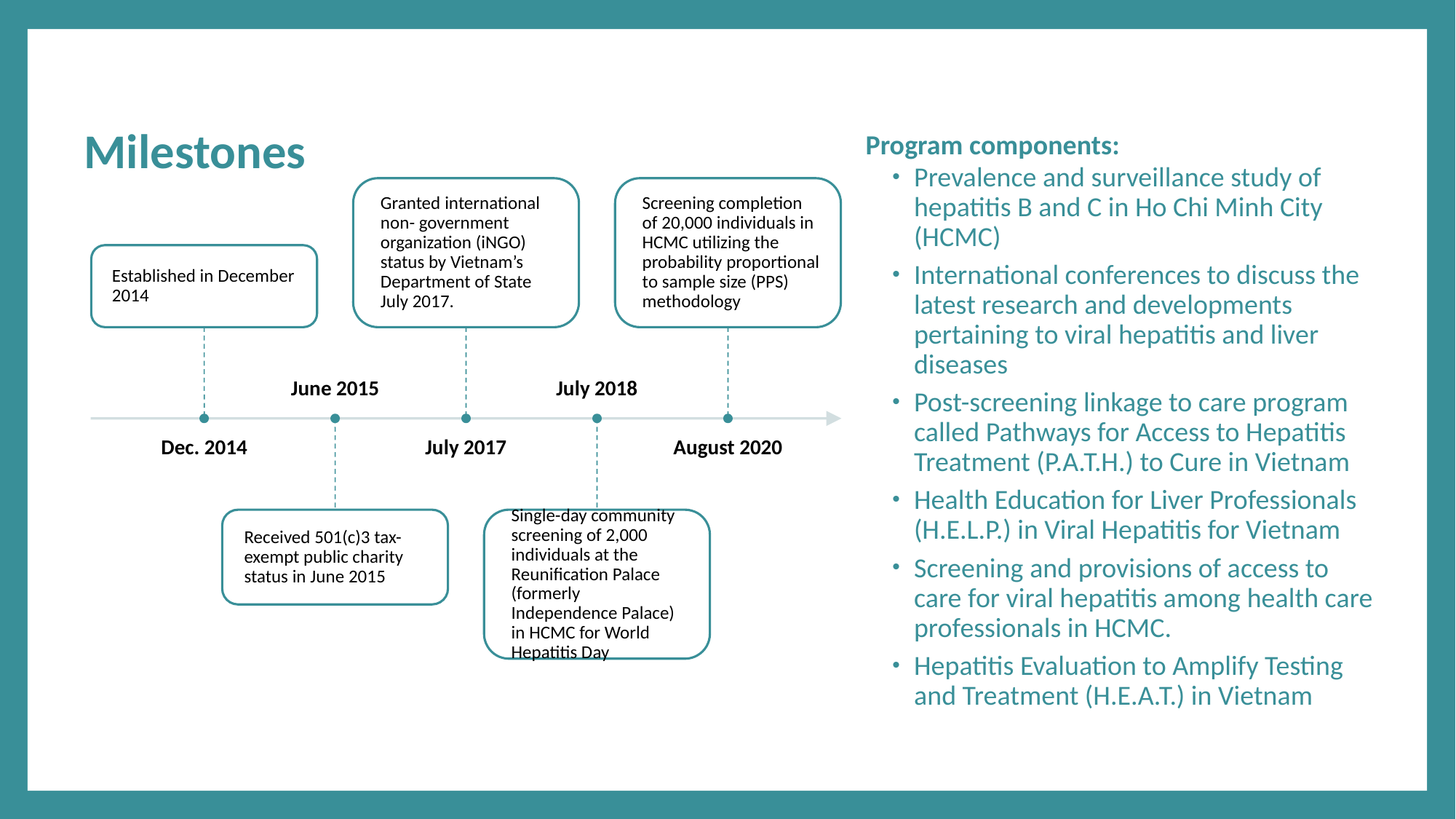

# Milestones
Program components:
Prevalence and surveillance study of hepatitis B and C in Ho Chi Minh City (HCMC)
International conferences to discuss the latest research and developments pertaining to viral hepatitis and liver diseases
Post-screening linkage to care program called Pathways for Access to Hepatitis Treatment (P.A.T.H.) to Cure in Vietnam
Health Education for Liver Professionals (H.E.L.P.) in Viral Hepatitis for Vietnam
Screening and provisions of access to care for viral hepatitis among health care professionals in HCMC.
Hepatitis Evaluation to Amplify Testing and Treatment (H.E.A.T.) in Vietnam

Dec. 2014
Established in December 2014
June 2015
Received 501(c)3 tax-exempt public charity status in June 2015
July 2017
Granted international non- government organization (iNGO) status by Vietnam’s Department of State July 2017.
July 2018
Single-day community screening of 2,000 individuals at the Reunification Palace (formerly Independence Palace) in HCMC for World Hepatitis Day
August 2020
Screening completion of 20,000 individuals in HCMC utilizing the probability proportional to sample size (PPS) methodology